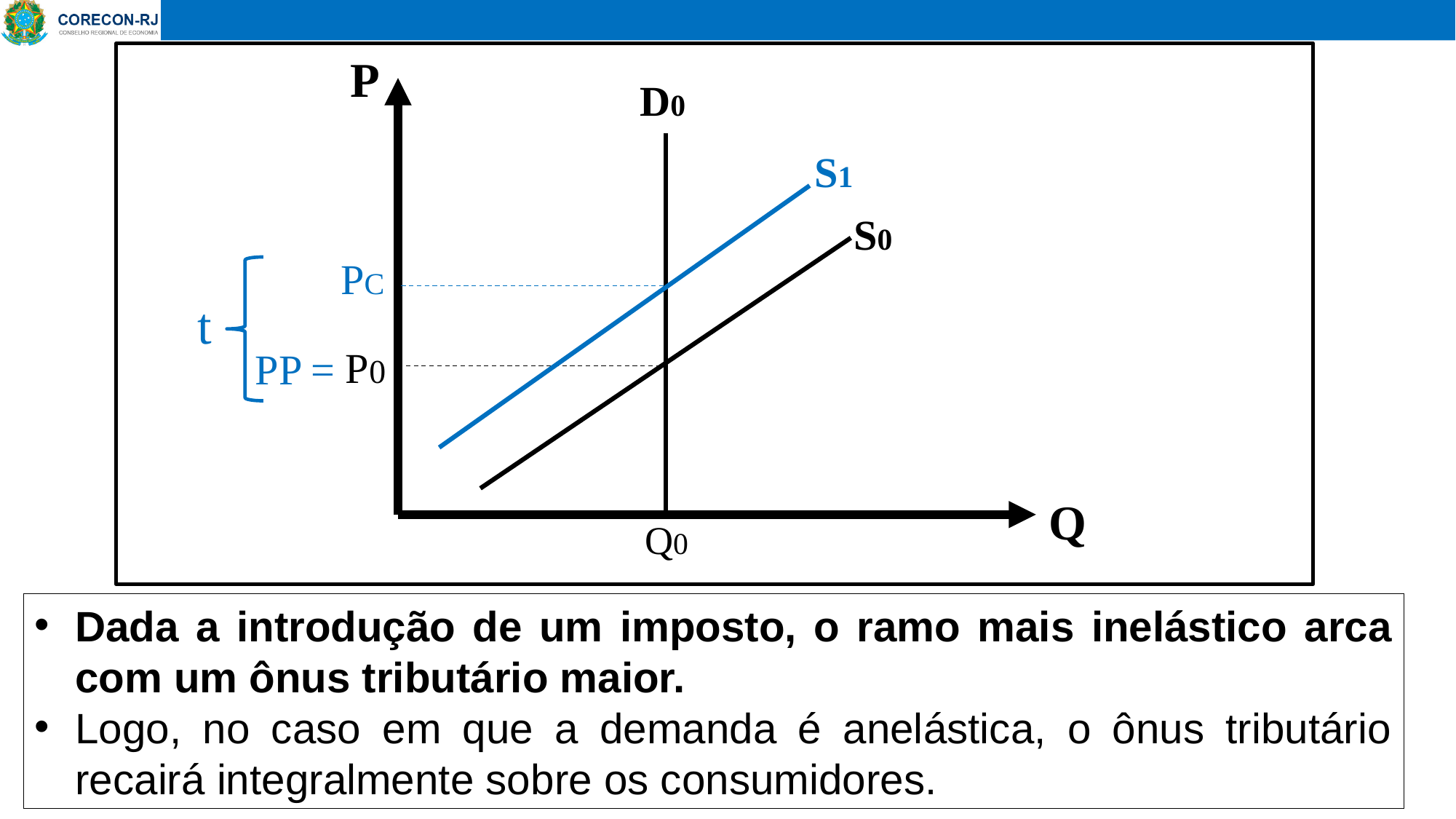

P
D0
S1
PC
t
PP =

S0
P0
Q
Q0
Dada a introdução de um imposto, o ramo mais inelástico arca com um ônus tributário maior.
Logo, no caso em que a demanda é anelástica, o ônus tributário recairá integralmente sobre os consumidores.